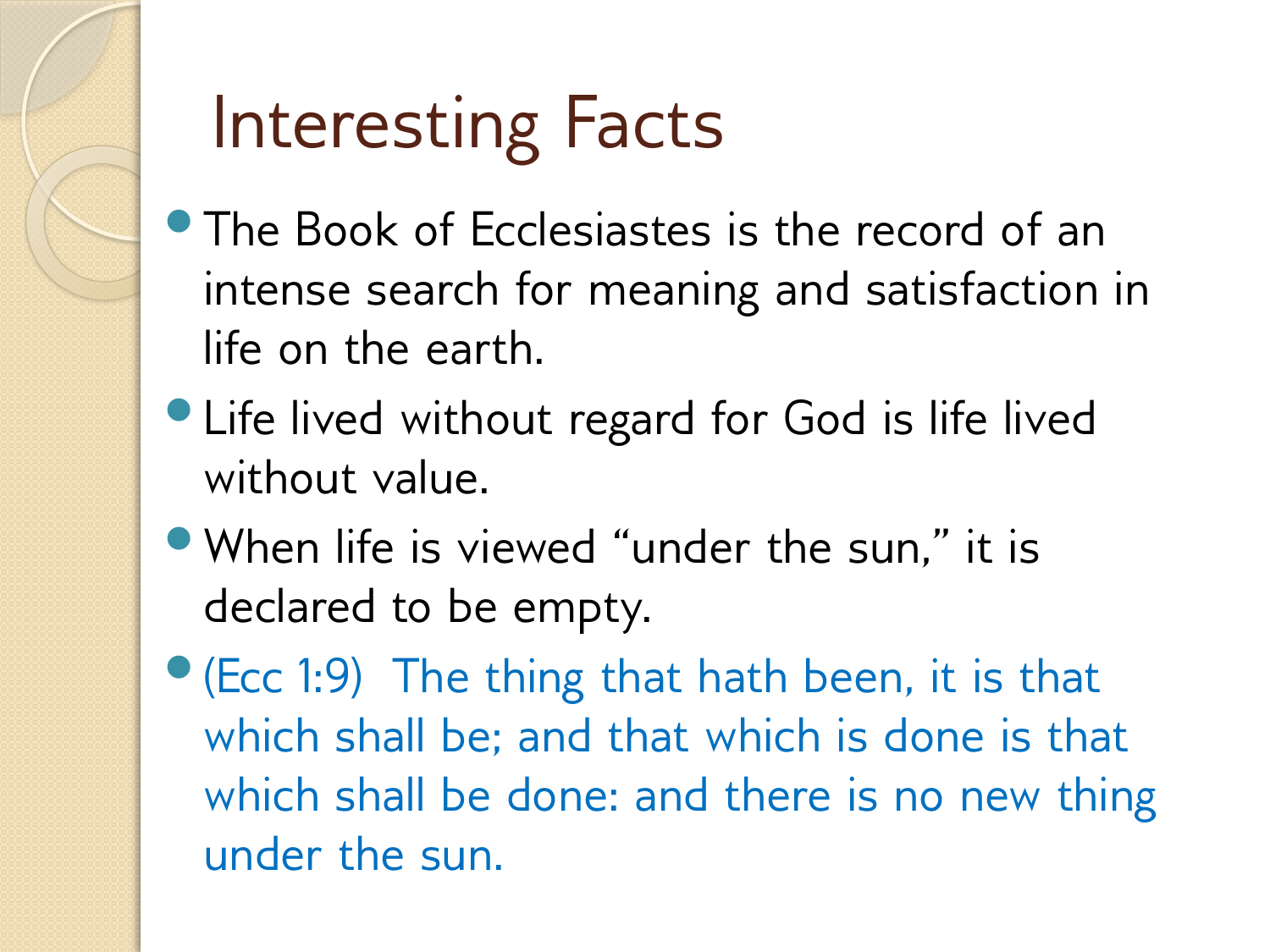

# Interesting Facts
The Book of Ecclesiastes is the record of an intense search for meaning and satisfaction in life on the earth.
Life lived without regard for God is life lived without value.
When life is viewed “under the sun,” it is declared to be empty.
(Ecc 1:9)  The thing that hath been, it is that which shall be; and that which is done is that which shall be done: and there is no new thing under the sun.